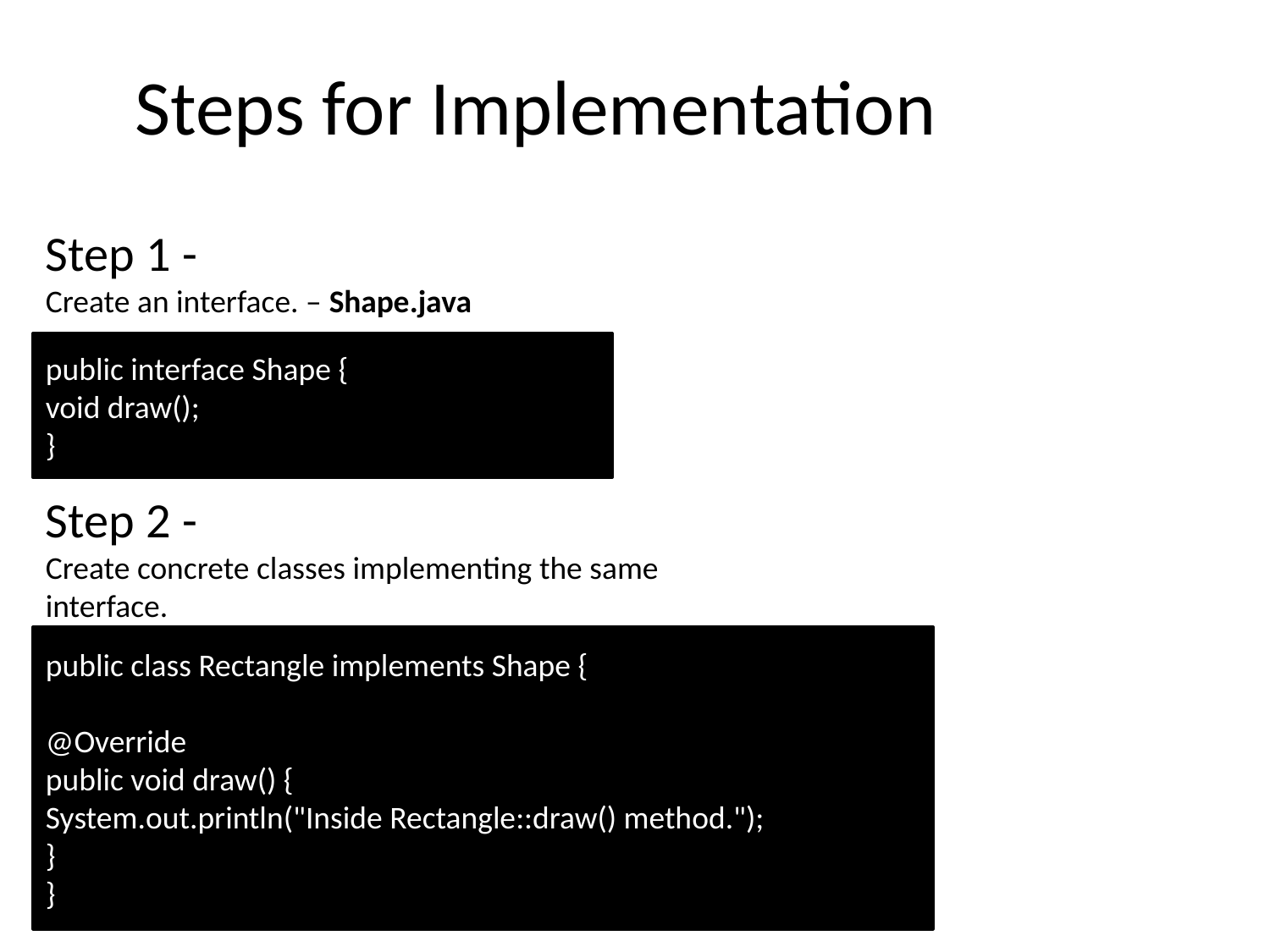

# Steps for Implementation
Step 1 -
Create an interface. – Shape.java

public interface Shape {
void draw();
}
Step 2 -
Create concrete classes implementing the same interface.
Rectangle.java

public class Rectangle implements Shape {

@Override
public void draw() {
System.out.println("Inside Rectangle::draw() method.");
}
}